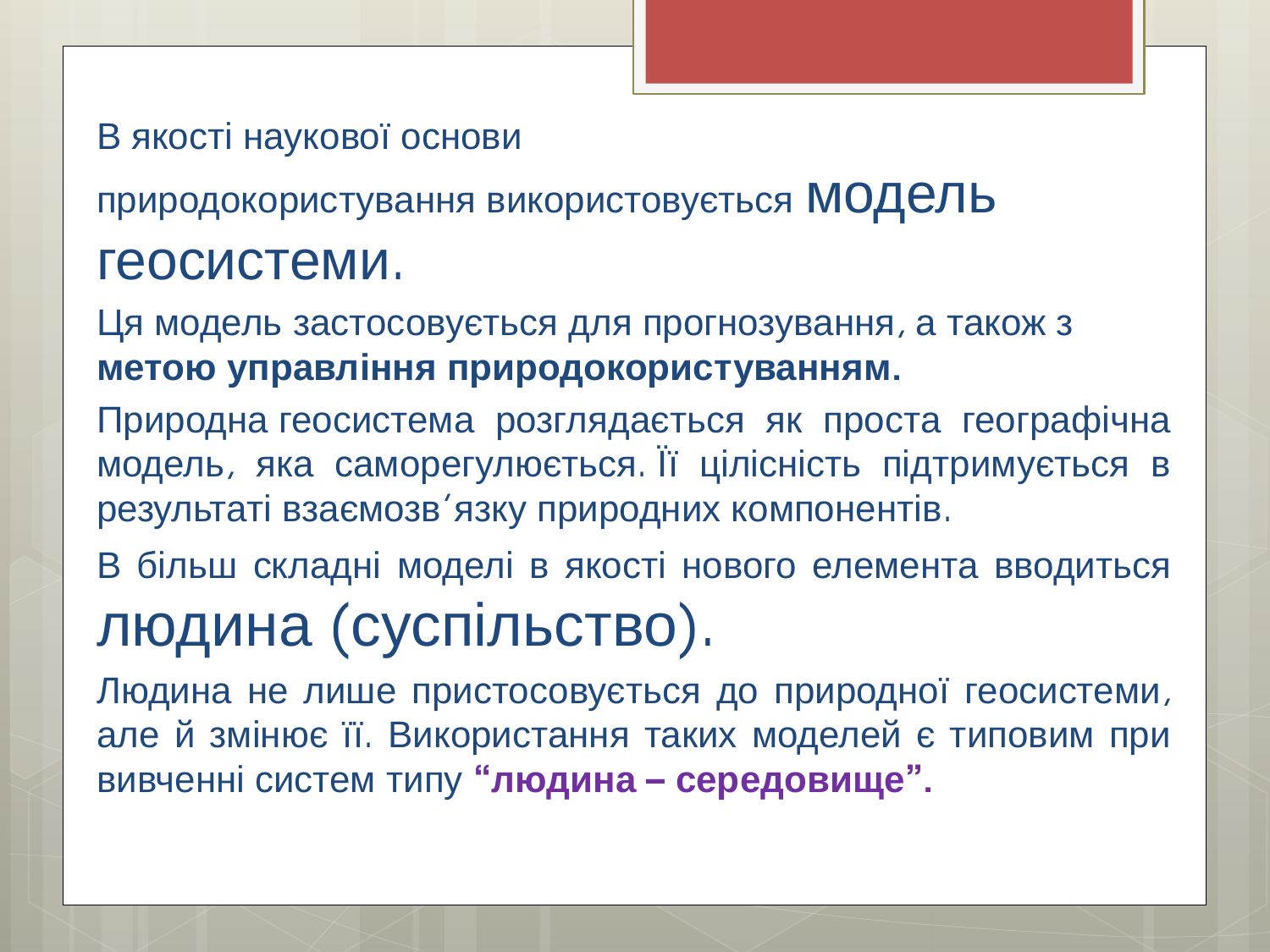

В якості наукової основи природокористування використовується модель геосистеми.
Ця модель застосовується для прогнозування, а також з метою управління природокористуванням.
Природна геосистема розглядається як проста географічна модель, яка саморегулюється. Її цілісність підтримується в результаті взаємозв’язку природних компонентів.
В більш складні моделі в якості нового елемента вводиться людина (суспільство).
Людина не лише пристосовується до природної геосистеми, але й змінює її. Використання таких моделей є типовим при вивченні систем типу “людина – середовище”.